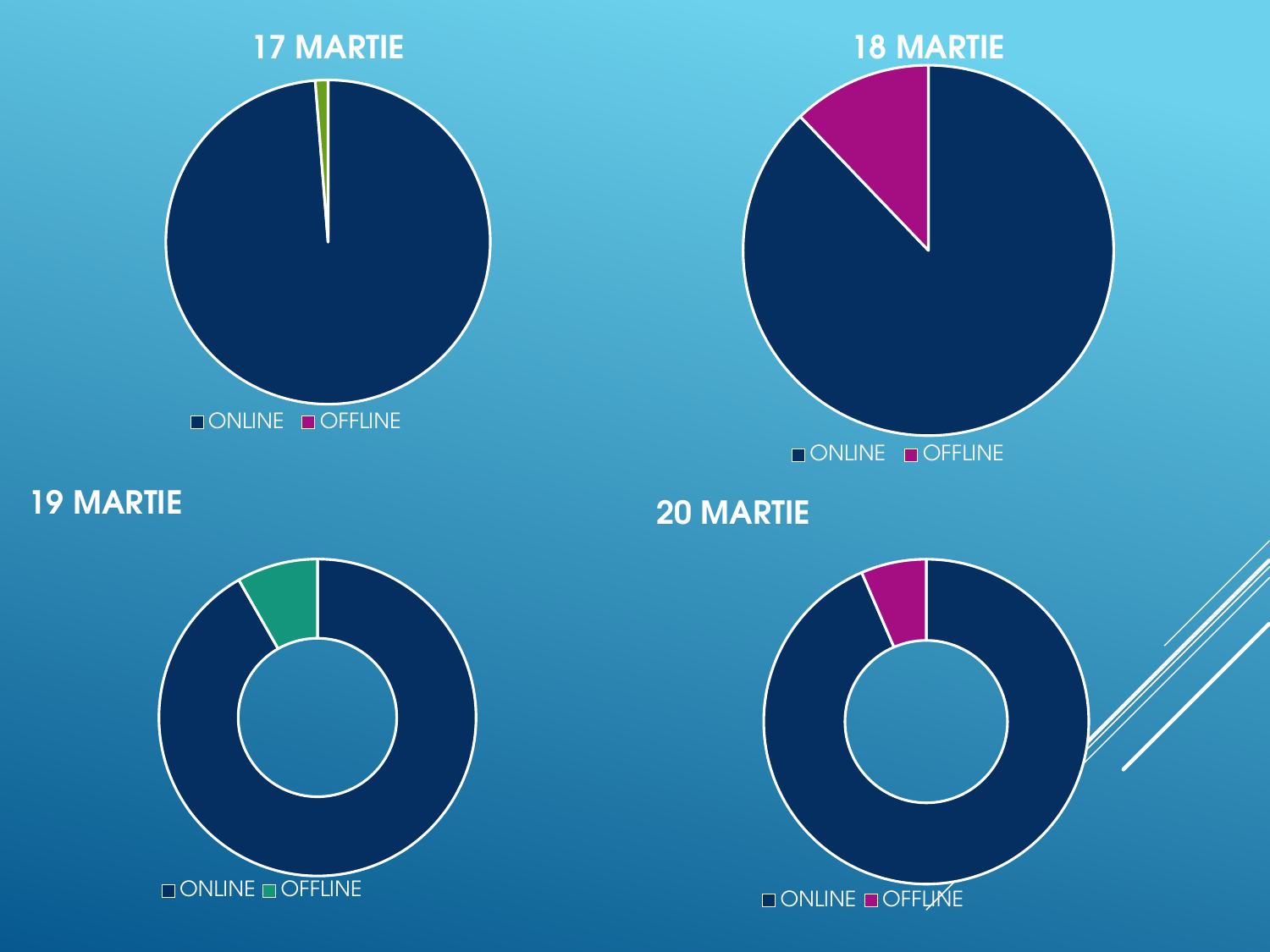

17 MARTIE
18 MARTIE

[unsupported chart]

[unsupported chart]

19 MARTIE
20 MARTIE

### Chart

| Category | Sales |
|---|---|
| ONLINE | 115.0 |
| OFFLINE | 8.0 |

### Chart

| Category | Sales |
|---|---|
| ONLINE | 111.0 |
| OFFLINE | 10.0 |